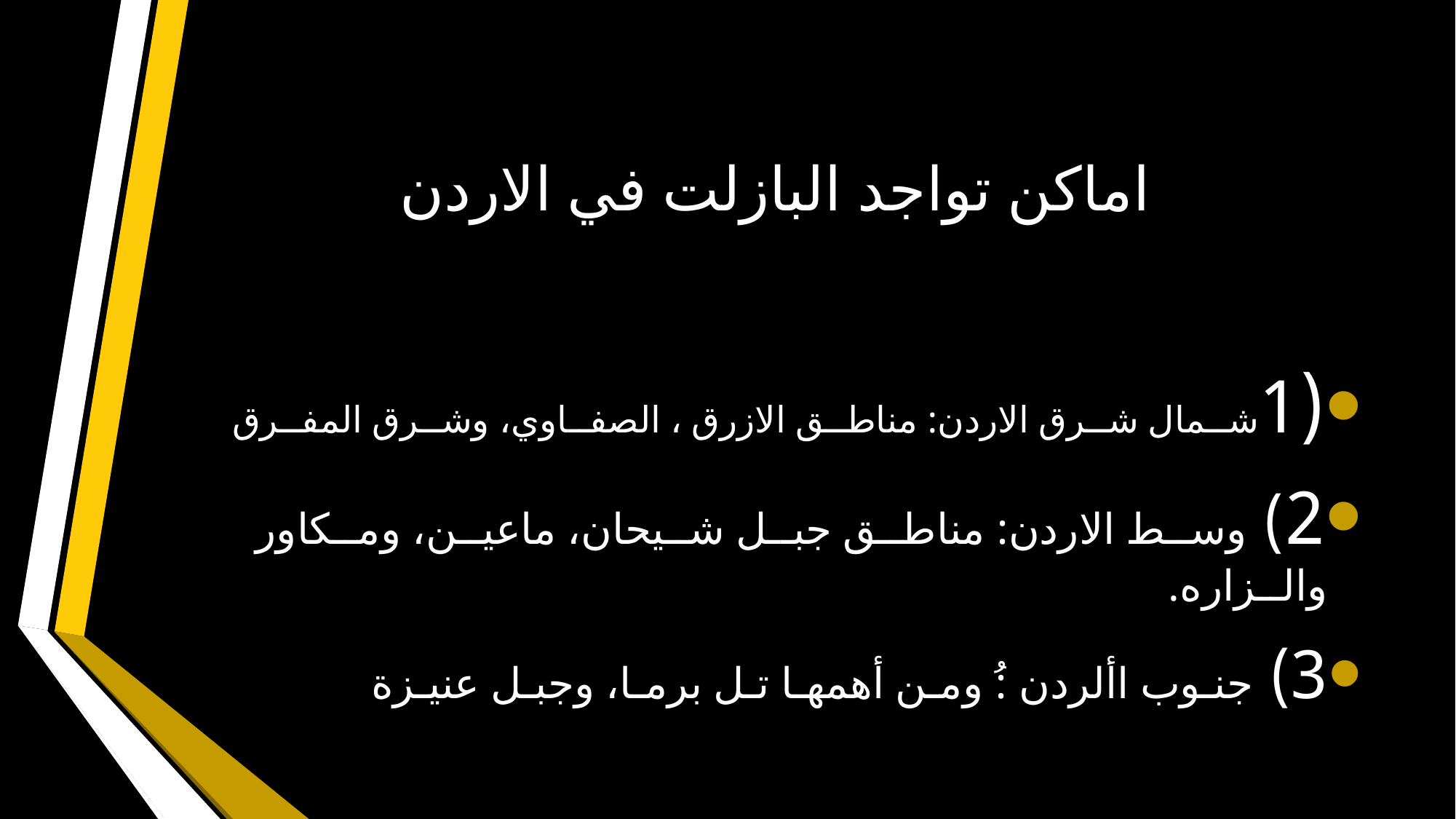

# اماكن تواجد البازلت في الاردن
(1شــمال شــرق الاردن: مناطــق الازرق ، الصفــاوي، وشــرق المفــرق
2) وســط الاردن: مناطــق جبــل شــيحان، ماعيــن، ومــكاور والــزاره.
3) جنـوب األردن: ُ ومـن أهمهـا تـل برمـا، وجبـل عنيـزة